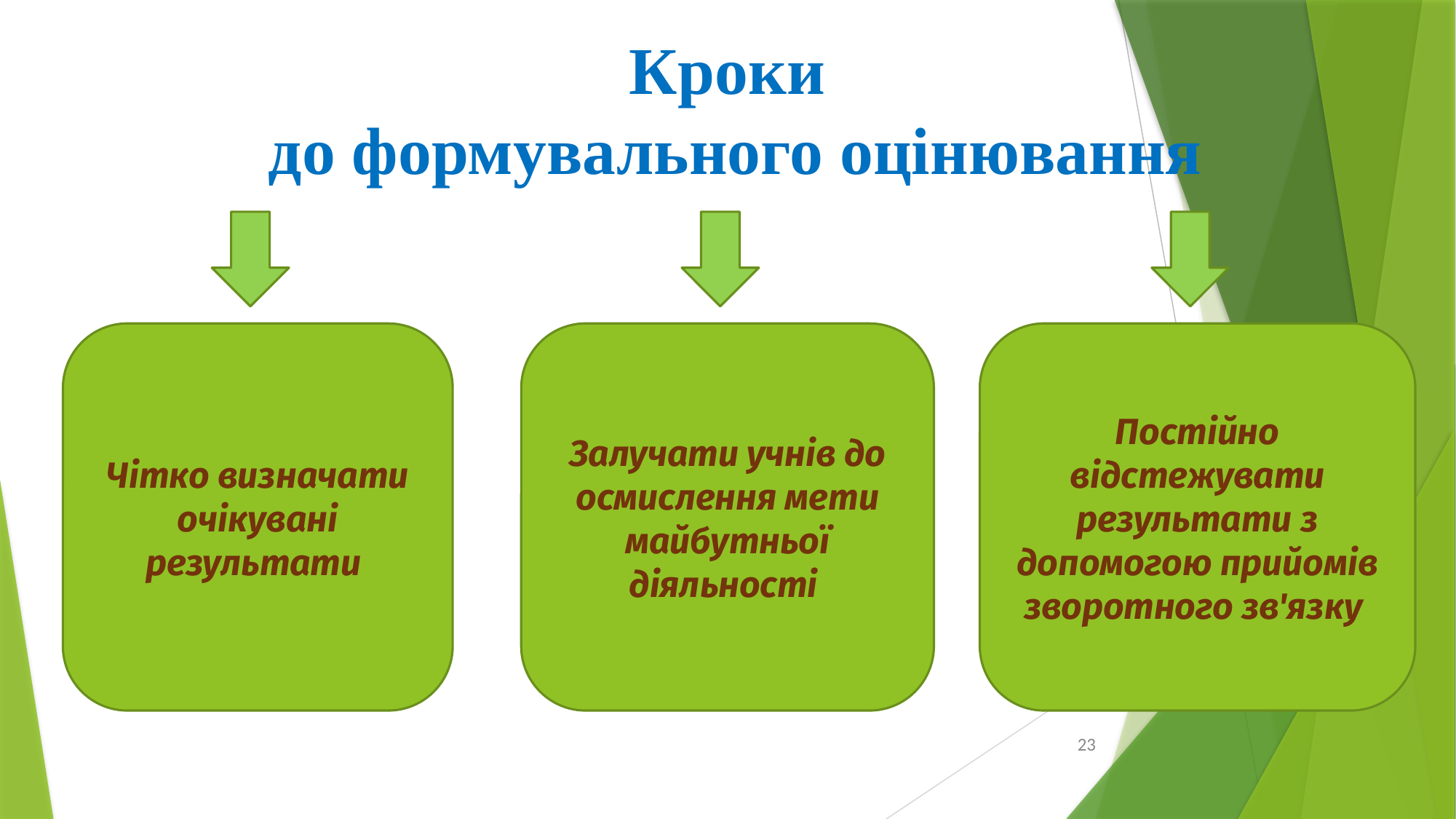

Кроки
до формувального оцінювання

Чітко визначати очікувані результати
Залучати учнів до осмислення мети майбутньої діяльності
Постійно відстежувати результати з допомогою прийомів зворотного зв'язку
23